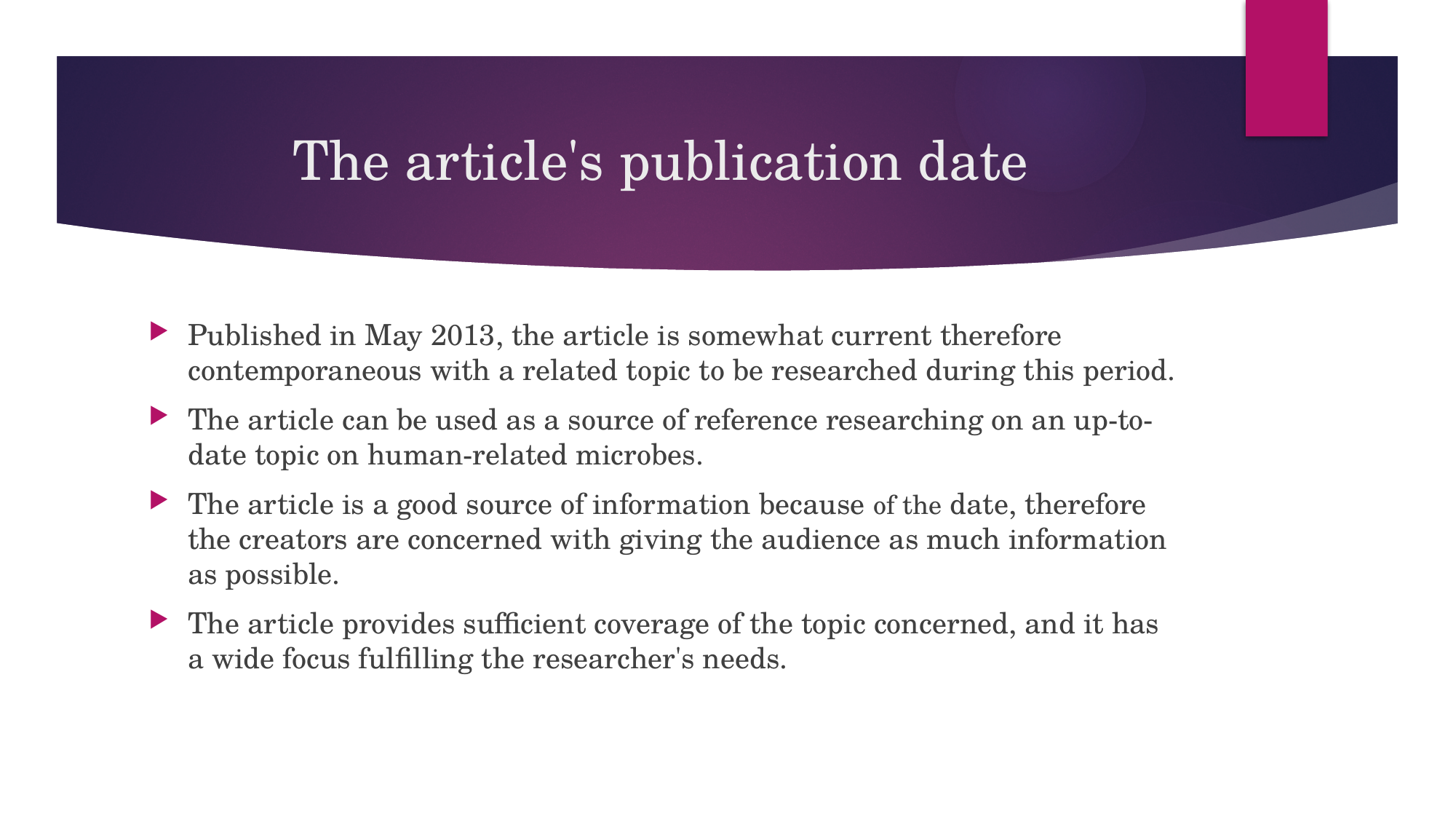

# The article's publication date
Published in May 2013, the article is somewhat current therefore contemporaneous with a related topic to be researched during this period.
The article can be used as a source of reference researching on an up-to-date topic on human-related microbes.
The article is a good source of information because of the date, therefore the creators are concerned with giving the audience as much information as possible.
The article provides sufficient coverage of the topic concerned, and it has a wide focus fulfilling the researcher's needs.